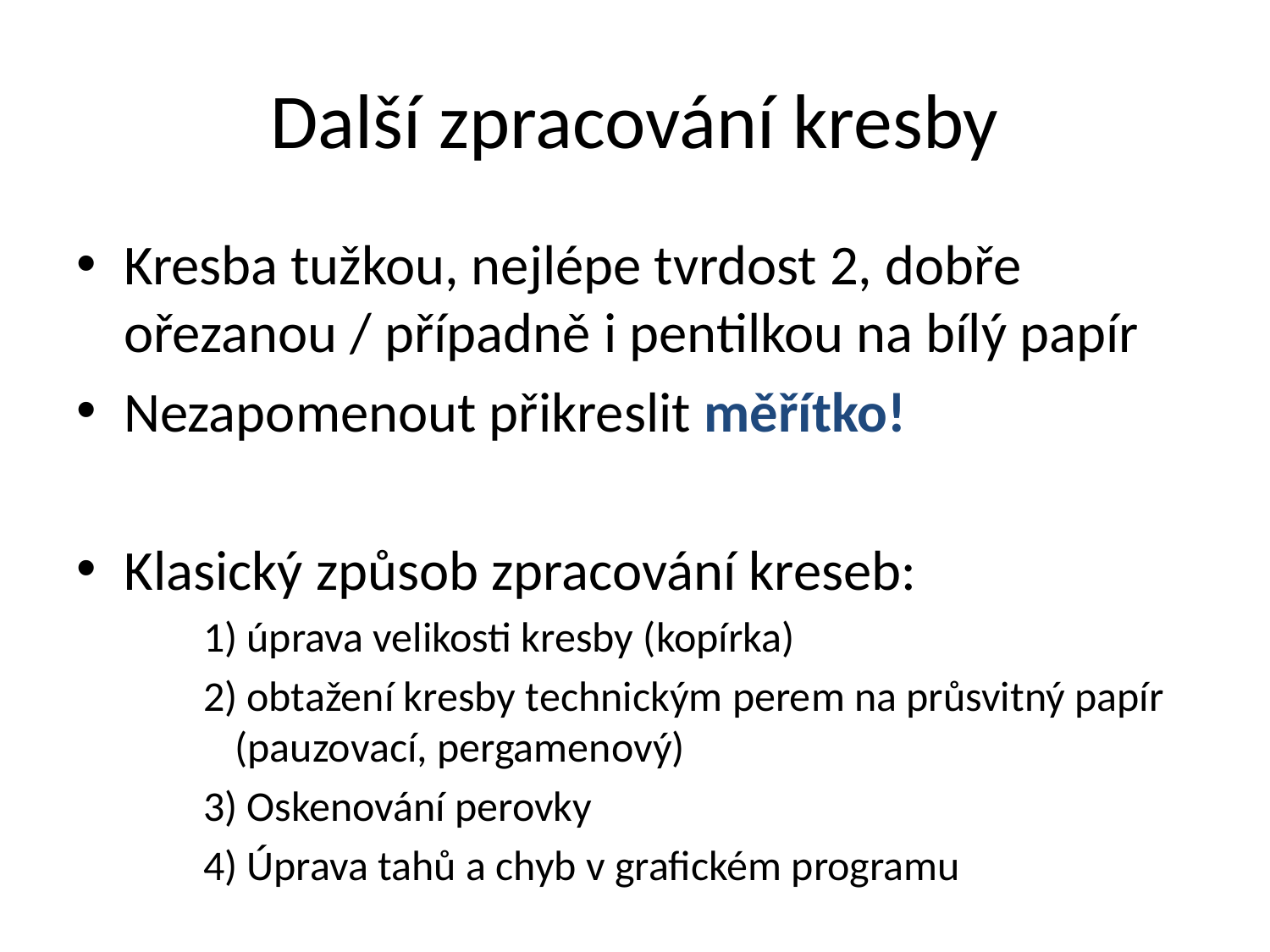

# Další zpracování kresby
Kresba tužkou, nejlépe tvrdost 2, dobře ořezanou / případně i pentilkou na bílý papír
Nezapomenout přikreslit měřítko!

Klasický způsob zpracování kreseb:
1) úprava velikosti kresby (kopírka)
2) obtažení kresby technickým perem na průsvitný papír (pauzovací, pergamenový)
3) Oskenování perovky
4) Úprava tahů a chyb v grafickém programu